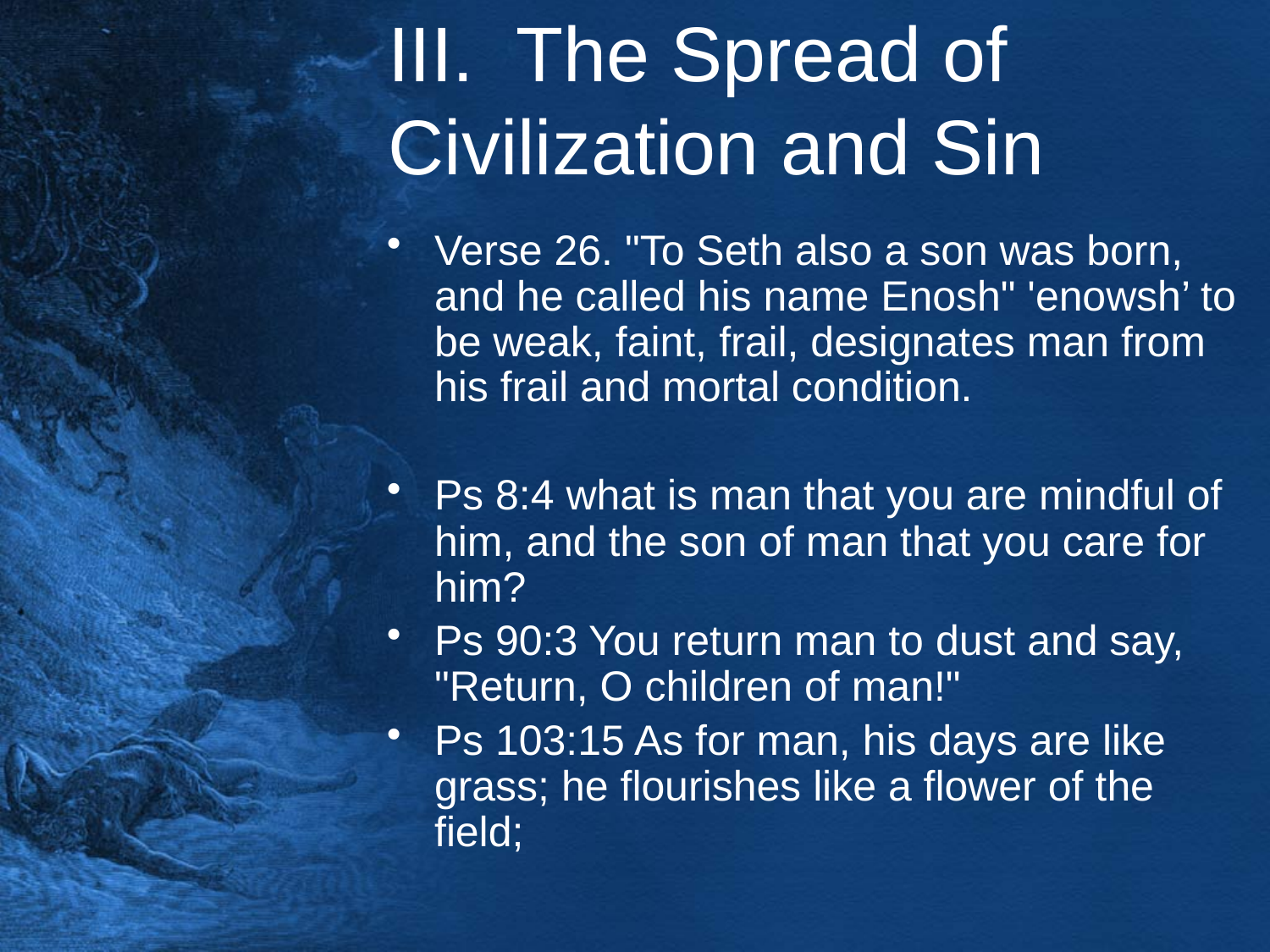

# III.  The Spread of Civilization and Sin
Verse 26. "To Seth also a son was born, and he called his name Enosh" 'enowsh’ to be weak, faint, frail, designates man from his frail and mortal condition.

Ps 8:4 what is man that you are mindful of him, and the son of man that you care for him?
Ps 90:3 You return man to dust and say, "Return, O children of man!"
Ps 103:15 As for man, his days are like grass; he flourishes like a flower of the field;